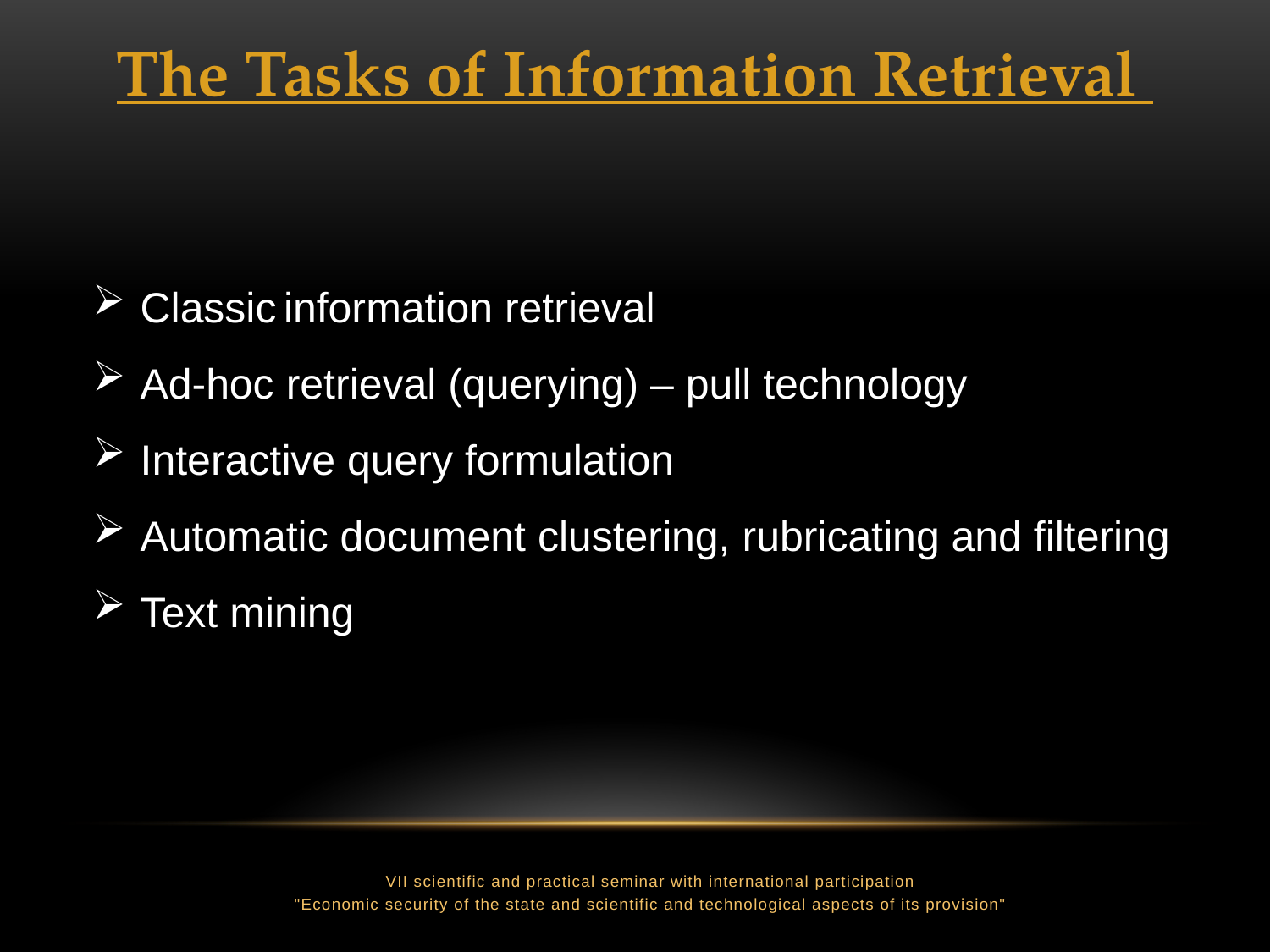

The Tasks of Information Retrieval
Classic information retrieval
Ad-hoc retrieval (querying) – pull technology
Interactive query formulation
Automatic document clustering, rubricating and filtering
Text mining

VІI scientific and practical seminar with international participation
"Economic security of the state and scientific and technological aspects of its provision"